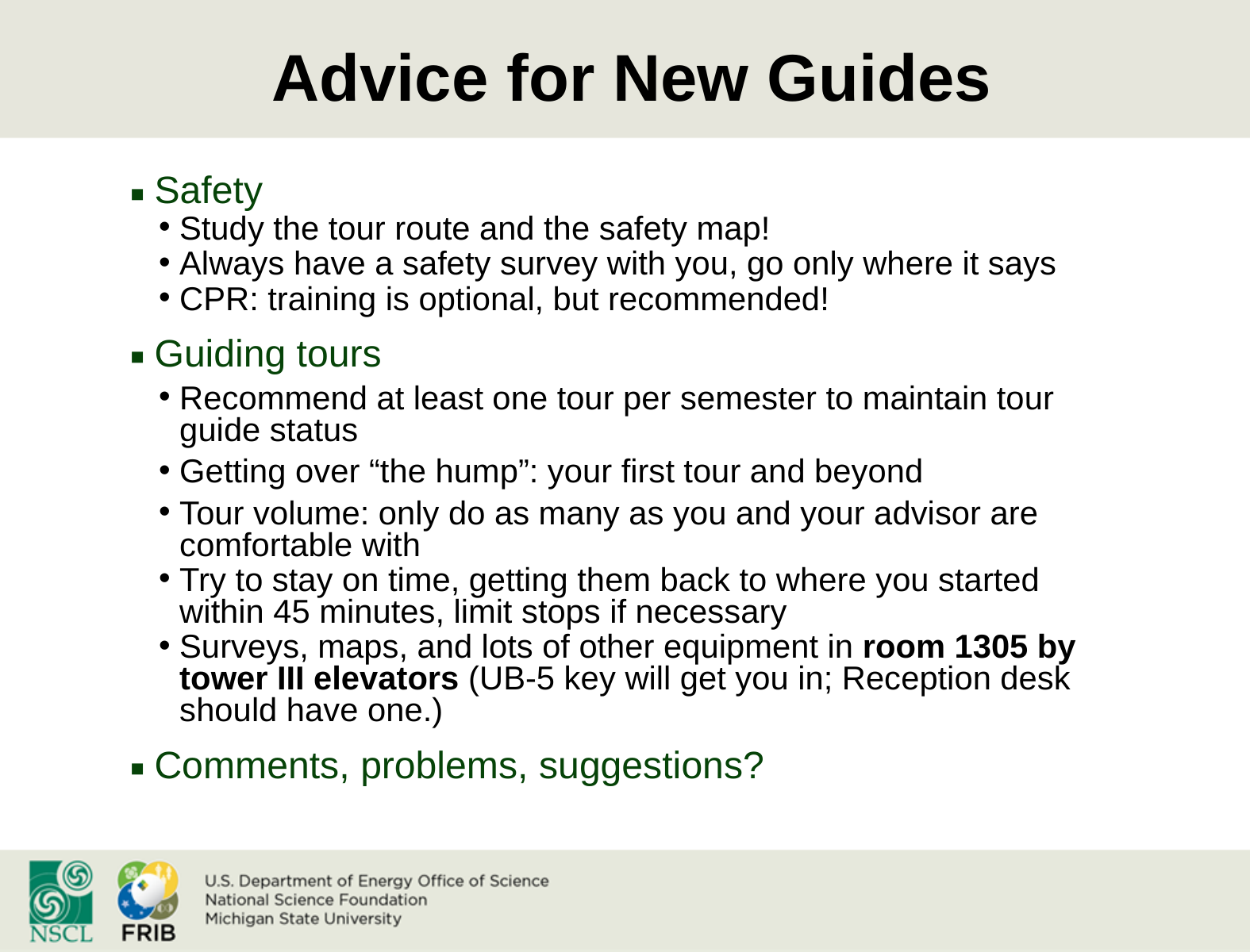

# Advice for New Guides
Safety
Study the tour route and the safety map!
Always have a safety survey with you, go only where it says
CPR: training is optional, but recommended!
Guiding tours
Recommend at least one tour per semester to maintain tour guide status
Getting over “the hump”: your first tour and beyond
Tour volume: only do as many as you and your advisor are comfortable with
Try to stay on time, getting them back to where you started within 45 minutes, limit stops if necessary
Surveys, maps, and lots of other equipment in room 1305 by tower III elevators (UB-5 key will get you in; Reception desk should have one.)
Comments, problems, suggestions?